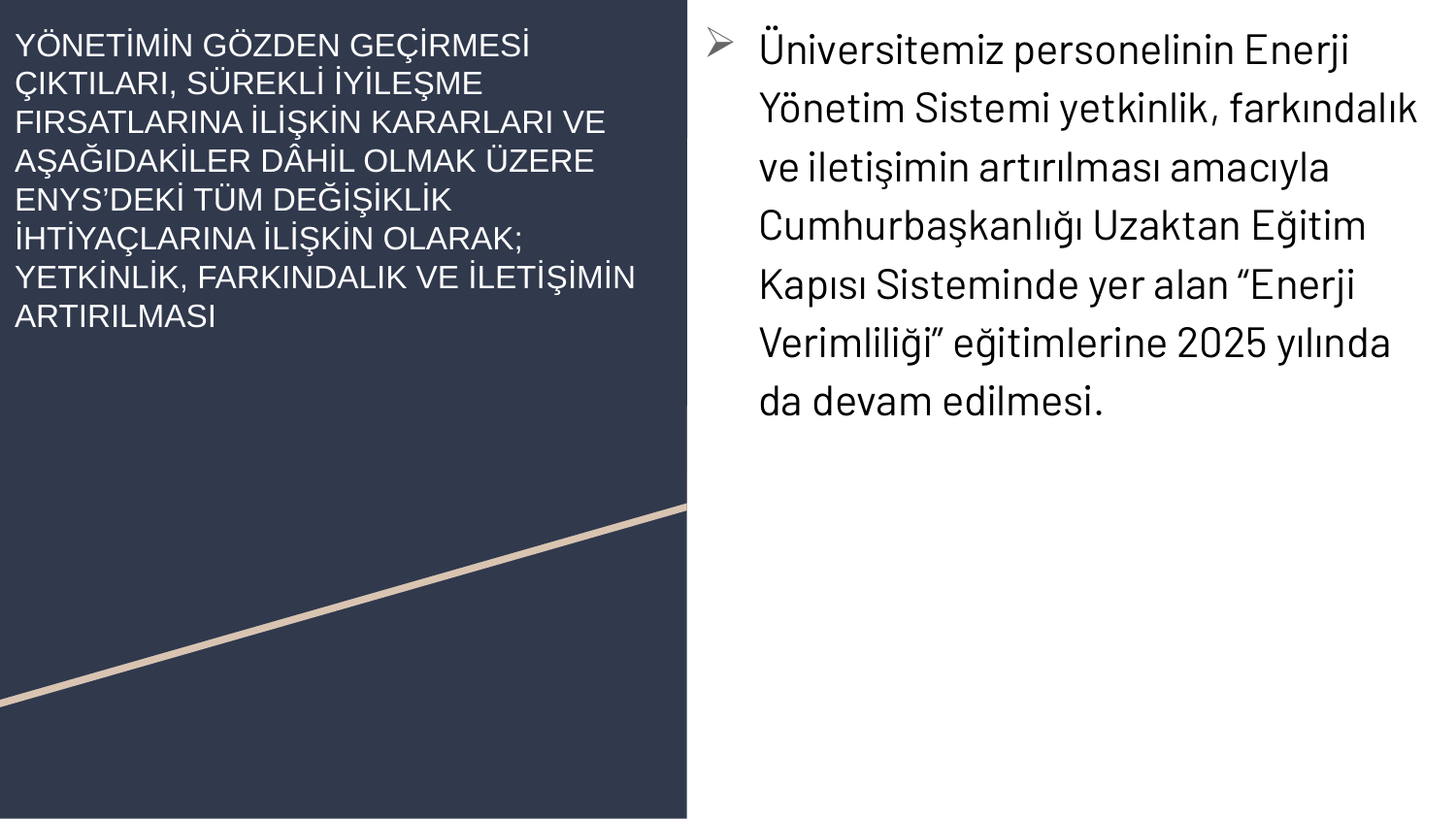

Üniversitemiz personelinin Enerji Yönetim Sistemi yetkinlik, farkındalık ve iletişimin artırılması amacıyla Cumhurbaşkanlığı Uzaktan Eğitim Kapısı Sisteminde yer alan “Enerji Verimliliği” eğitimlerine 2025 yılında da devam edilmesi.

# YÖNETİMİN GÖZDEN GEÇİRMESİ ÇIKTILARI, SÜREKLİ İYİLEŞME FIRSATLARINA İLİŞKİN KARARLARI VE AŞAĞIDAKİLER DÂHİL OLMAK ÜZERE ENYS’DEKİ TÜM DEĞİŞİKLİK İHTİYAÇLARINA İLİŞKİN OLARAK; YETKİNLİK, FARKINDALIK VE İLETİŞİMİN ARTIRILMASI